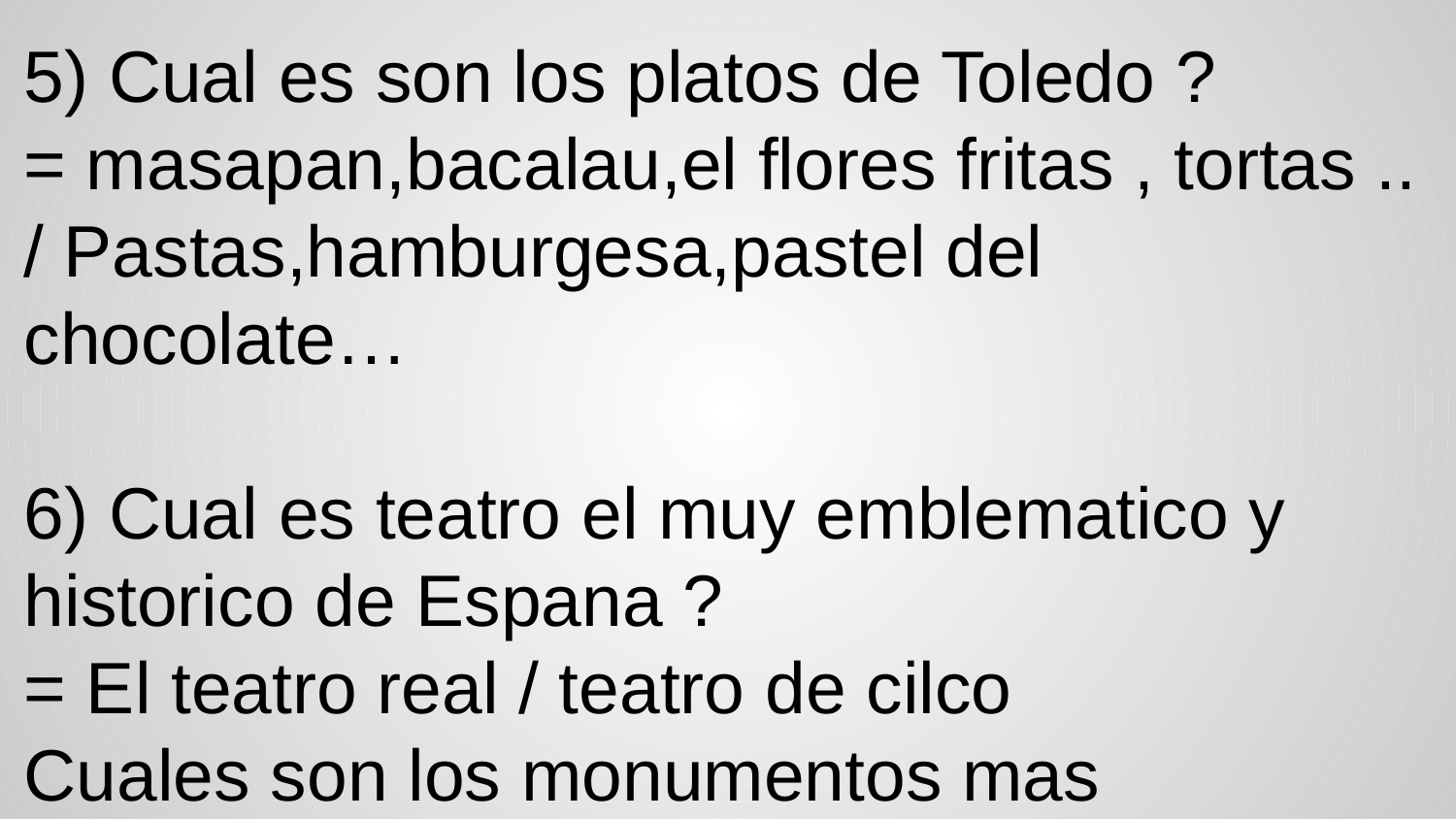

5) Cual es son los platos de Toledo ?
= masapan,bacalau,el flores fritas , tortas ..
/ Pastas,hamburgesa,pastel del chocolate…

6) Cual es teatro el muy emblematico y historico de Espana ?
= El teatro real / teatro de cilco
Cuales son los monumentos mas importantes
= la puerta de Toledo, La casa alarco ,el parque natural / La tor eiffel , el Louvre , el statue de la liberta